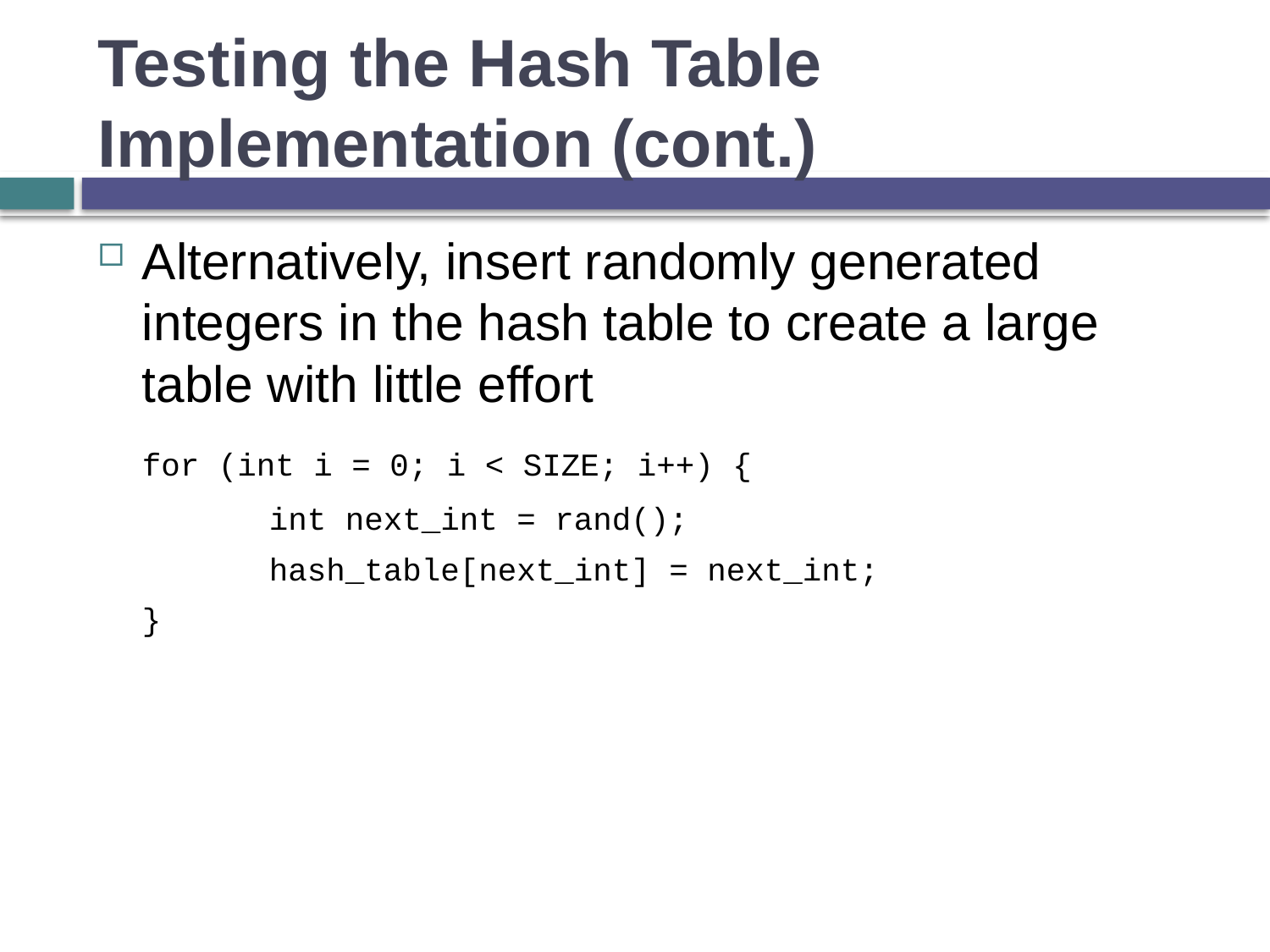

# Testing the Hash Table Implementation (cont.)
Alternatively, insert randomly generated integers in the hash table to create a large table with little effort
	for (int i = 0; i < SIZE; i++) {
		int next_int = rand();
		hash_table[next_int] = next_int;
	}